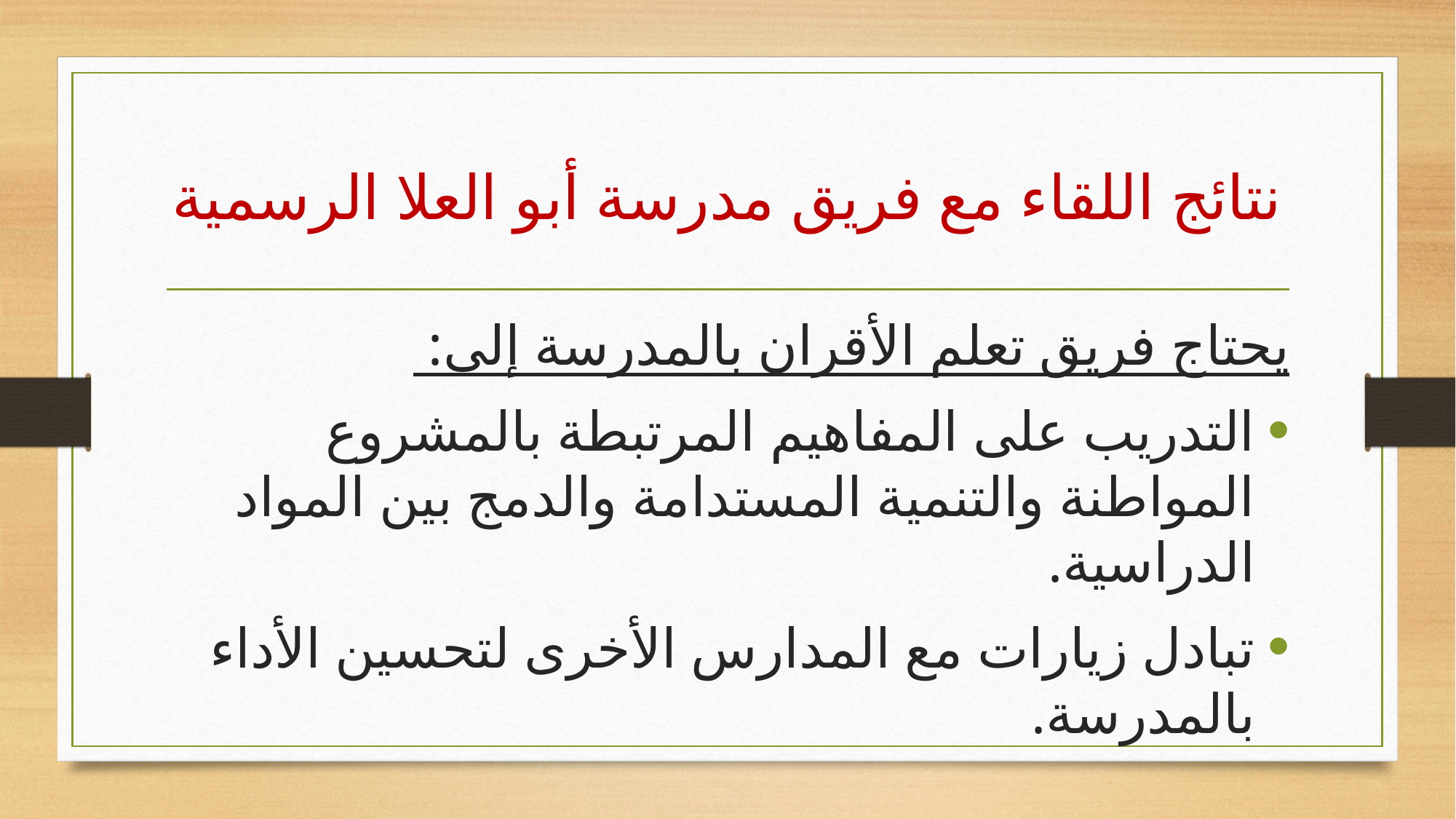

# نتائج اللقاء مع فريق مدرسة أبو العلا الرسمية
يحتاج فريق تعلم الأقران بالمدرسة إلى:
	التدريب على المفاهيم المرتبطة بالمشروع المواطنة والتنمية المستدامة والدمج بين المواد الدراسية.
	تبادل زيارات مع المدارس الأخرى لتحسين الأداء بالمدرسة.